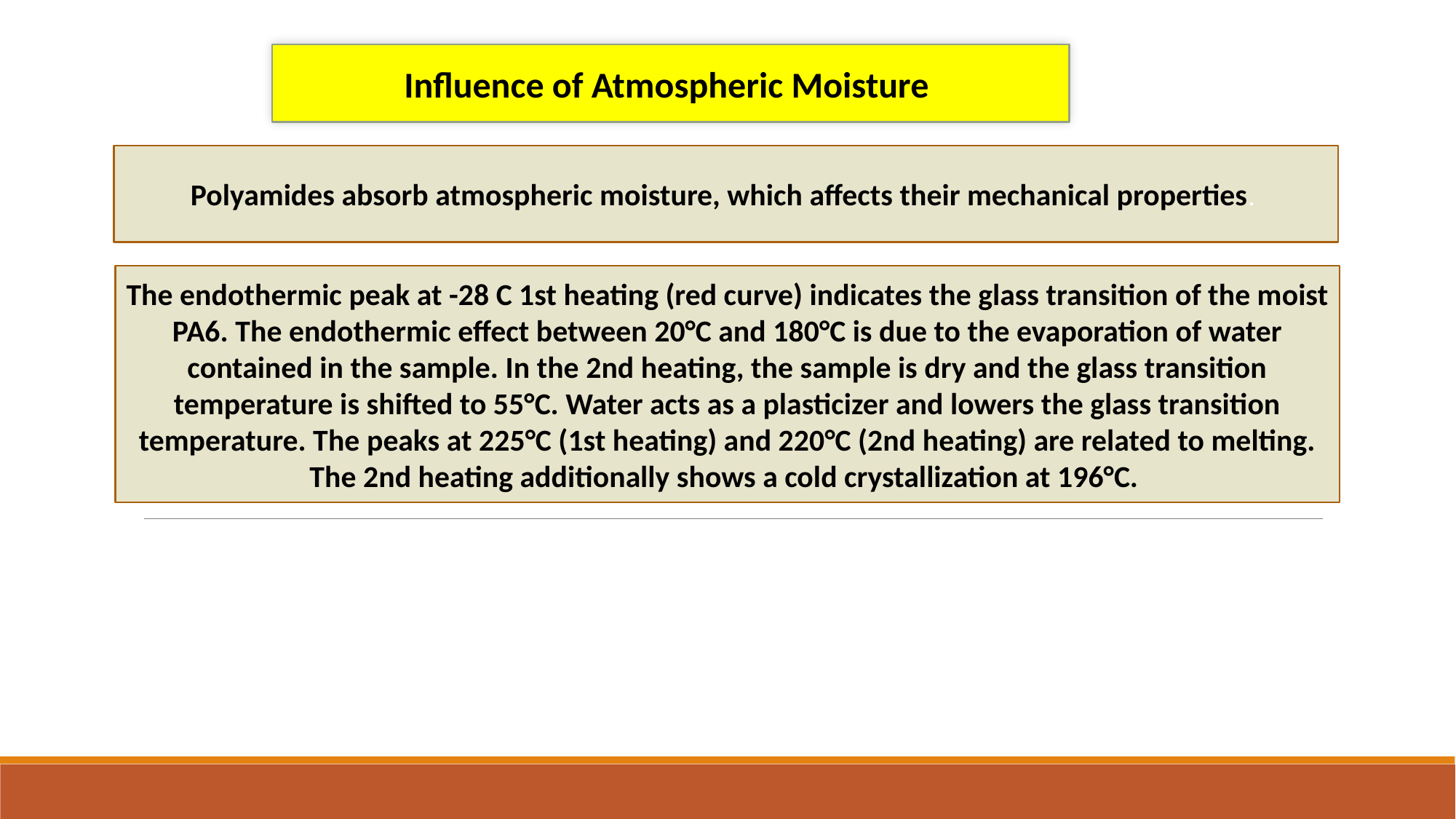

Influence of Atmospheric Moisture
Polyamides absorb atmospheric moisture, which affects their mechanical properties.
The endothermic peak at -28 C 1st heating (red curve) indicates the glass transition of the moist PA6. The endothermic effect between 20°C and 180°C is due to the evaporation of water contained in the sample. In the 2nd heating, the sample is dry and the glass transition temperature is shifted to 55°C. Water acts as a plasticizer and lowers the glass transition temperature. The peaks at 225°C (1st heating) and 220°C (2nd heating) are related to melting. The 2nd heating additionally shows a cold crystallization at 196°C.